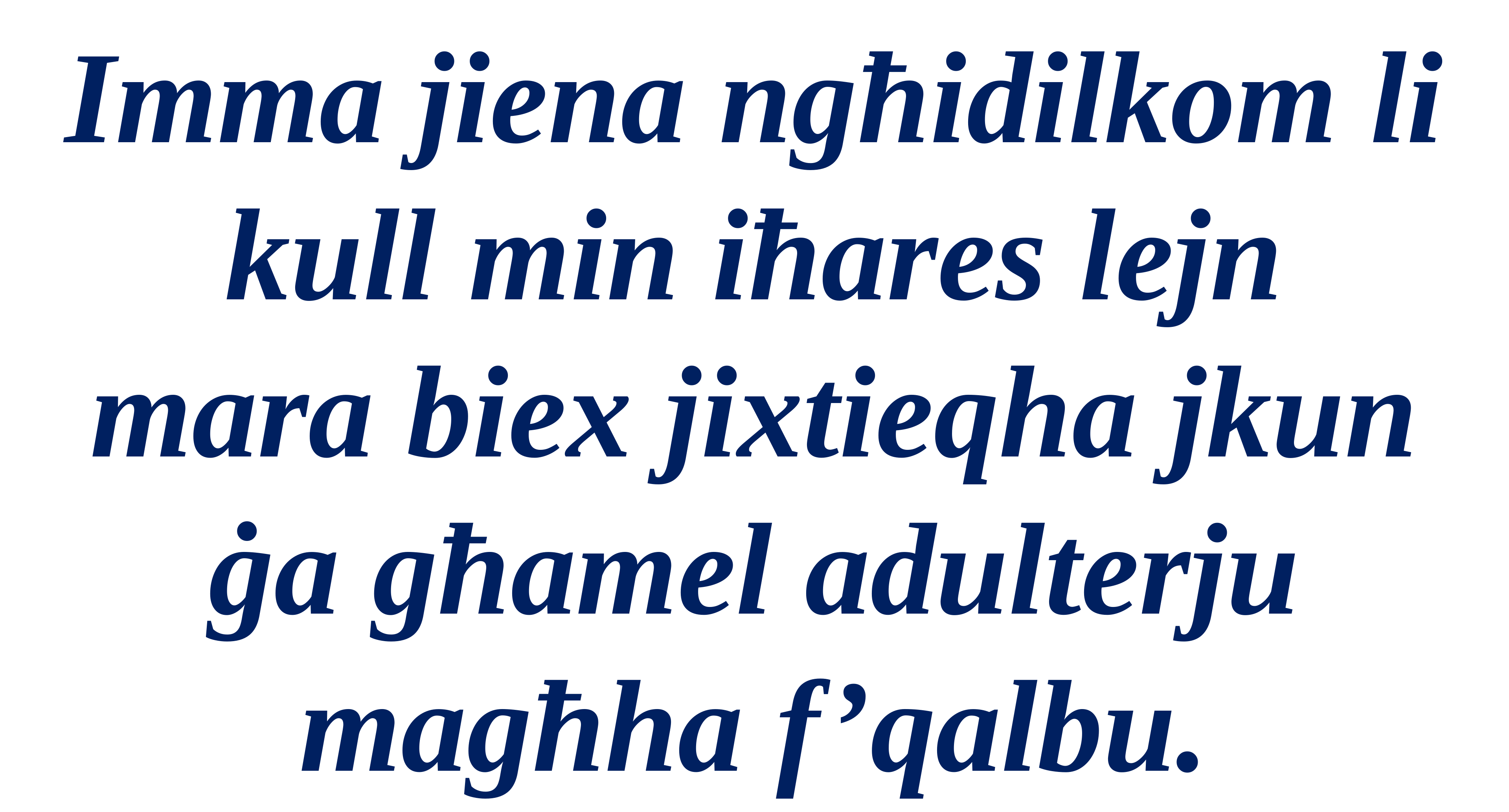

Imma jiena ngħidilkom li kull min iħares lejn
mara biex jixtieqha jkun ġa għamel adulterju magħha f’qalbu.